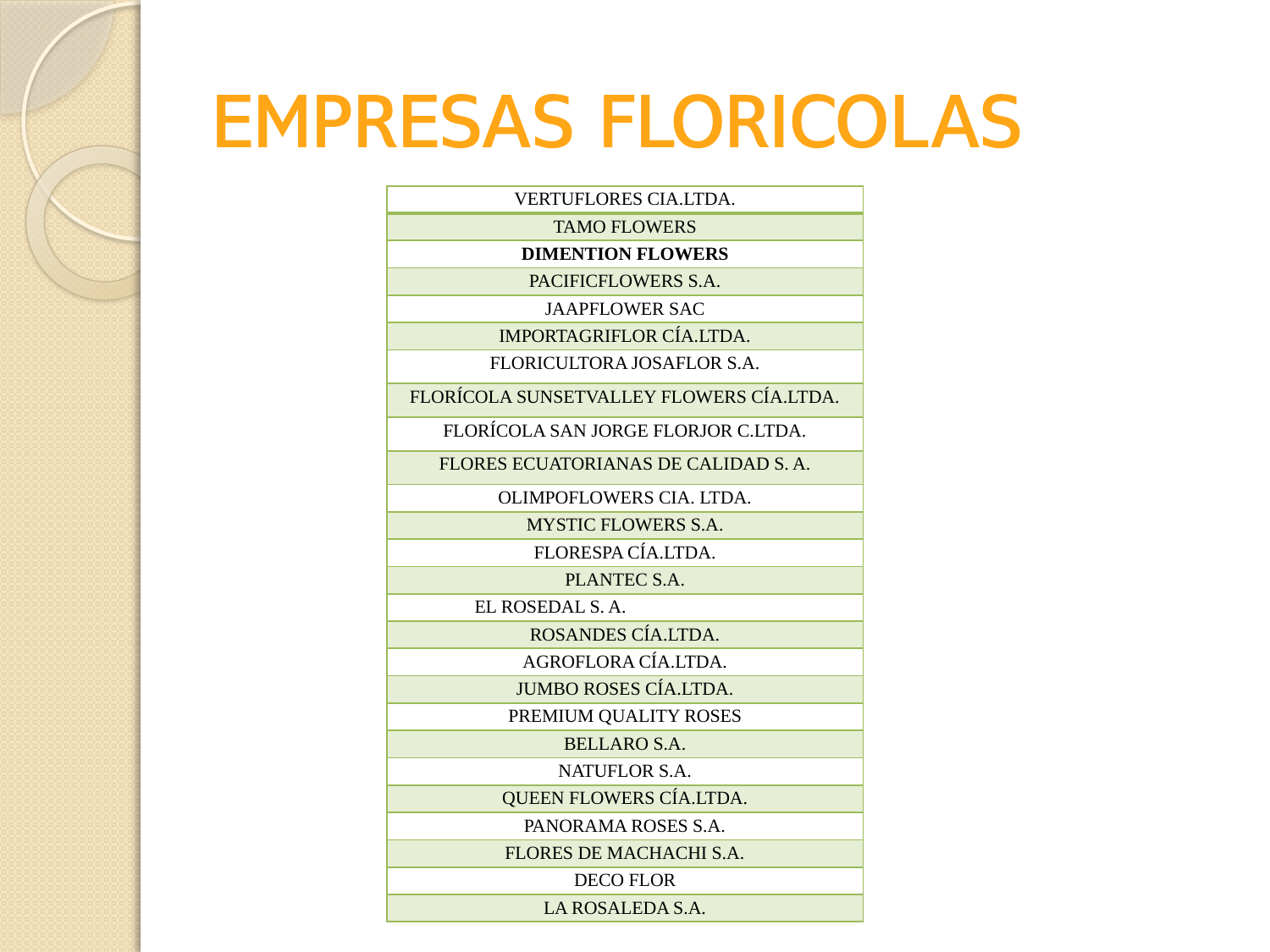

# EMPRESAS FLORICOLAS
| VERTUFLORES CIA.LTDA. |
| --- |
| TAMO FLOWERS |
| DIMENTION FLOWERS |
| PACIFICFLOWERS S.A. |
| JAAPFLOWER SAC |
| IMPORTAGRIFLOR CÍA.LTDA. |
| FLORICULTORA JOSAFLOR S.A. |
| FLORÍCOLA SUNSETVALLEY FLOWERS CÍA.LTDA. |
| FLORÍCOLA SAN JORGE FLORJOR C.LTDA. |
| FLORES ECUATORIANAS DE CALIDAD S. A. |
| OLIMPOFLOWERS CIA. LTDA. |
| MYSTIC FLOWERS S.A. |
| FLORESPA CÍA.LTDA. |
| PLANTEC S.A. |
| EL ROSEDAL S. A. |
| ROSANDES CÍA.LTDA. |
| AGROFLORA CÍA.LTDA. |
| JUMBO ROSES CÍA.LTDA. |
| PREMIUM QUALITY ROSES |
| BELLARO S.A. |
| NATUFLOR S.A. |
| QUEEN FLOWERS CÍA.LTDA. |
| PANORAMA ROSES S.A. |
| FLORES DE MACHACHI S.A. |
| DECO FLOR |
| LA ROSALEDA S.A. |